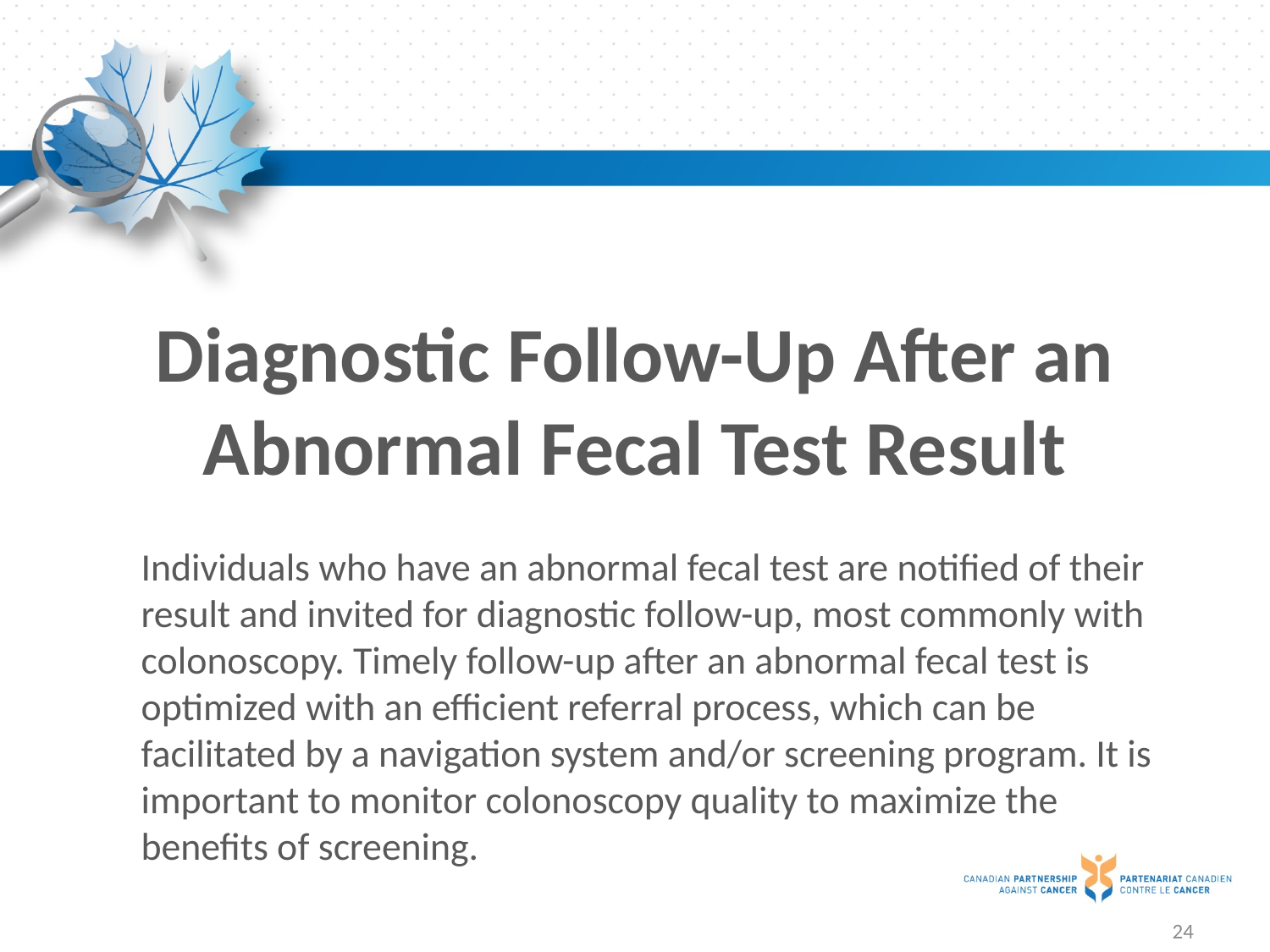

Diagnostic Follow-Up After an Abnormal Fecal Test Result
Individuals who have an abnormal fecal test are notified of their result and invited for diagnostic follow-up, most commonly with colonoscopy. Timely follow-up after an abnormal fecal test is optimized with an efficient referral process, which can be facilitated by a navigation system and/or screening program. It is important to monitor colonoscopy quality to maximize the benefits of screening.

24